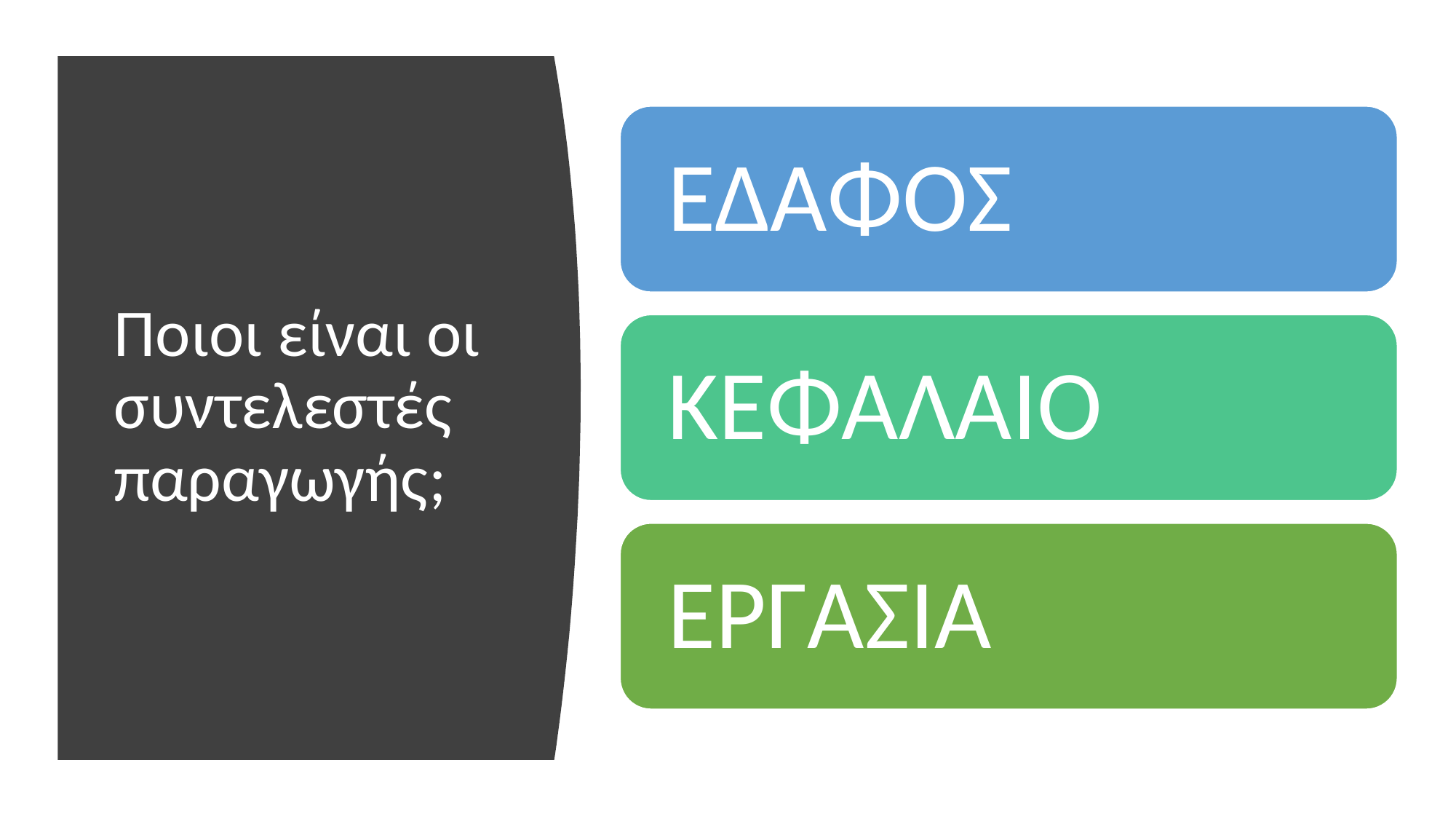

ΕΔΑΦΟΣ
ΚΕΦΑΛΑΙΟ
ΕΡΓΑΣΙΑ

# Ποιοι είναι οι συντελεστές παραγωγής;